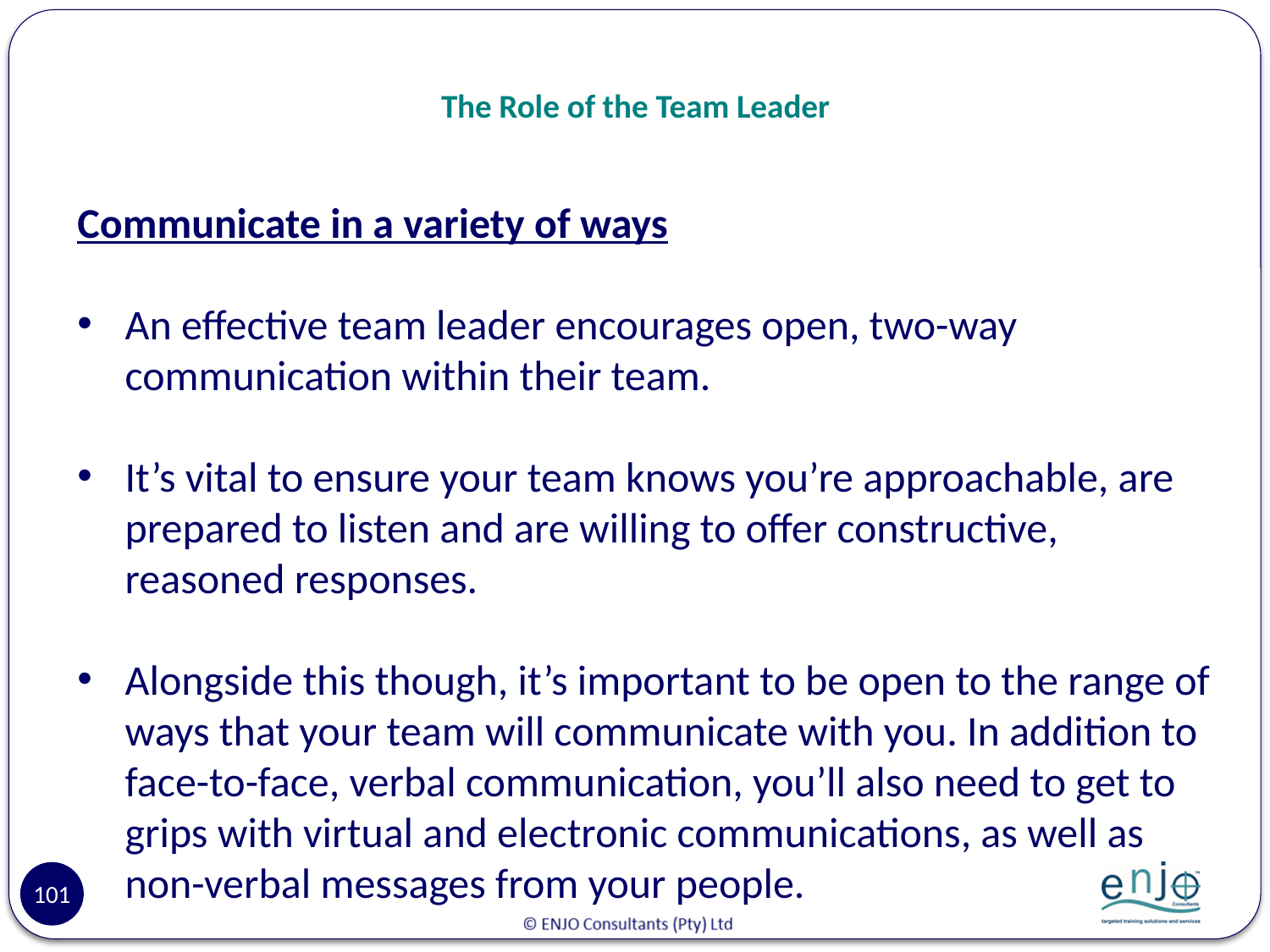

# The Role of the Team Leader

Communicate in a variety of ways

An effective team leader encourages open, two-way communication within their team.

It’s vital to ensure your team knows you’re approachable, are prepared to listen and are willing to offer constructive, reasoned responses.

Alongside this though, it’s important to be open to the range of ways that your team will communicate with you. In addition to face-to-face, verbal communication, you’ll also need to get to grips with virtual and electronic communications, as well as non-verbal messages from your people.

101